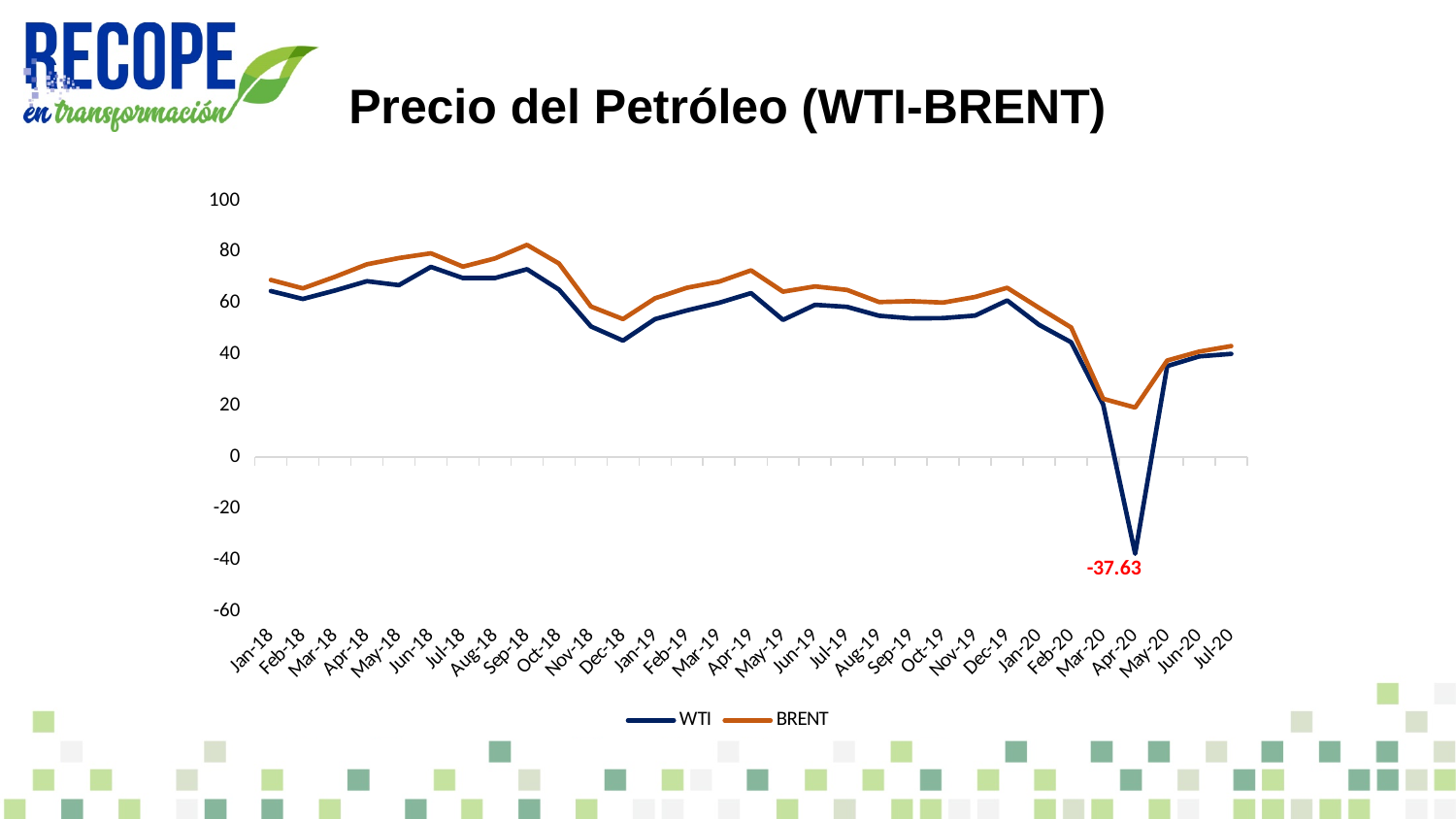

Precio del Petróleo (WTI-BRENT)

### Chart

| Category | WTI | BRENT |
|---|---|---|
| 44013 | 40.27 | 43.3 |
| 43983 | 39.27 | 41.15 |
| 43952 | 35.49 | 37.66 |
| 43922 | -37.63 | 19.33 |
| 43891 | 20.48 | 22.74 |
| 43862 | 44.76 | 50.52 |
| 43831 | 51.56 | 58.16 |
| 43800 | 61.06 | 66.0 |
| 43770 | 55.17 | 62.43 |
| 43739 | 54.18 | 60.23 |
| 43709 | 54.07 | 60.78 |
| 43678 | 55.1 | 60.43 |
| 43647 | 58.58 | 65.17 |
| 43617 | 59.38 | 66.55 |
| 43586 | 53.5 | 64.49 |
| 43556 | 63.91 | 72.8 |
| 43525 | 60.14 | 68.39 |
| 43497 | 57.22 | 66.03 |
| 43466 | 53.79 | 61.89 |
| 43435 | 45.41 | 53.8 |
| 43405 | 50.93 | 58.71 |
| 43374 | 65.31 | 75.47 |
| 43344 | 73.25 | 82.72 |
| 43313 | 69.8 | 77.42 |
| 43282 | 69.8 | 74.25 |
| 43252 | 74.15 | 79.44 |
| 43221 | 67.04 | 77.59 |
| 43191 | 68.57 | 75.17 |
| 43160 | 64.94 | 70.27 |
| 43132 | 61.64 | 65.78 |
| 43101 | 64.73 | 69.05 |